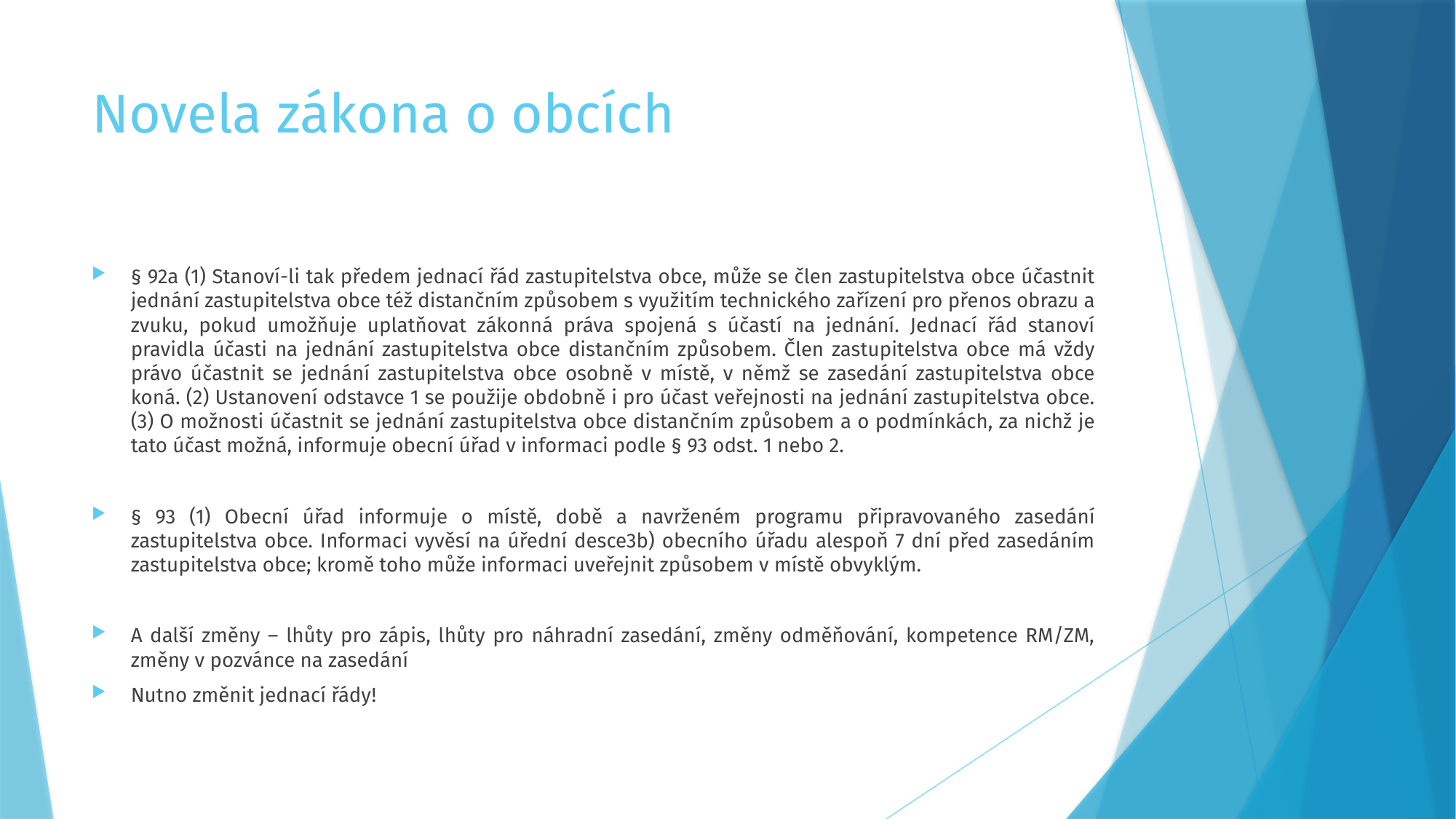

# Novela zákona o obcích
§ 92a (1) Stanoví-li tak předem jednací řád zastupitelstva obce, může se člen zastupitelstva obce účastnit jednání zastupitelstva obce též distančním způsobem s využitím technického zařízení pro přenos obrazu a zvuku, pokud umožňuje uplatňovat zákonná práva spojená s účastí na jednání. Jednací řád stanoví pravidla účasti na jednání zastupitelstva obce distančním způsobem. Člen zastupitelstva obce má vždy právo účastnit se jednání zastupitelstva obce osobně v místě, v němž se zasedání zastupitelstva obce koná. (2) Ustanovení odstavce 1 se použije obdobně i pro účast veřejnosti na jednání zastupitelstva obce. (3) O možnosti účastnit se jednání zastupitelstva obce distančním způsobem a o podmínkách, za nichž je tato účast možná, informuje obecní úřad v informaci podle § 93 odst. 1 nebo 2.

§ 93 (1) Obecní úřad informuje o místě, době a navrženém programu připravovaného zasedání zastupitelstva obce. Informaci vyvěsí na úřední desce3b) obecního úřadu alespoň 7 dní před zasedáním zastupitelstva obce; kromě toho může informaci uveřejnit způsobem v místě obvyklým.

A další změny – lhůty pro zápis, lhůty pro náhradní zasedání, změny odměňování, kompetence RM/ZM, změny v pozvánce na zasedání
Nutno změnit jednací řády!